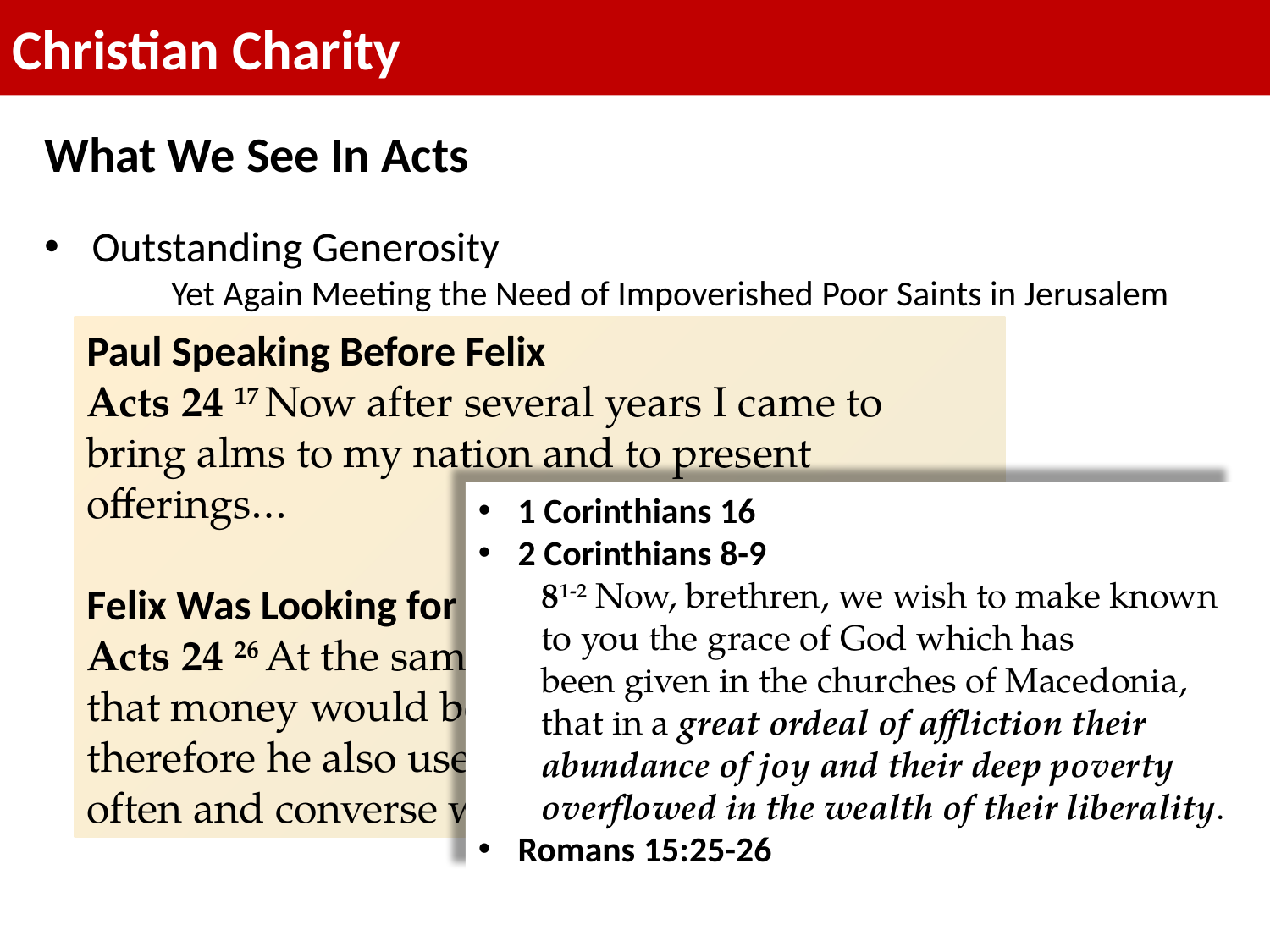

Christian Charity
What We See In Acts

Outstanding Generosity
	Yet Again Meeting the Need of Impoverished Poor Saints in Jerusalem
Paul Speaking Before Felix
Acts 24 17 Now after several years I came to bring alms to my nation and to present offerings…

Felix Was Looking for Something
Acts 24 26 At the same time too, he was hoping that money would be given him by Paul; therefore he also used to send for him quite often and converse with him.
1 Corinthians 16
2 Corinthians 8-9
81-2 Now, brethren, we wish to make known to you the grace of God which has been given in the churches of Macedonia, that in a great ordeal of affliction their abundance of joy and their deep poverty overflowed in the wealth of their liberality.
Romans 15:25-26